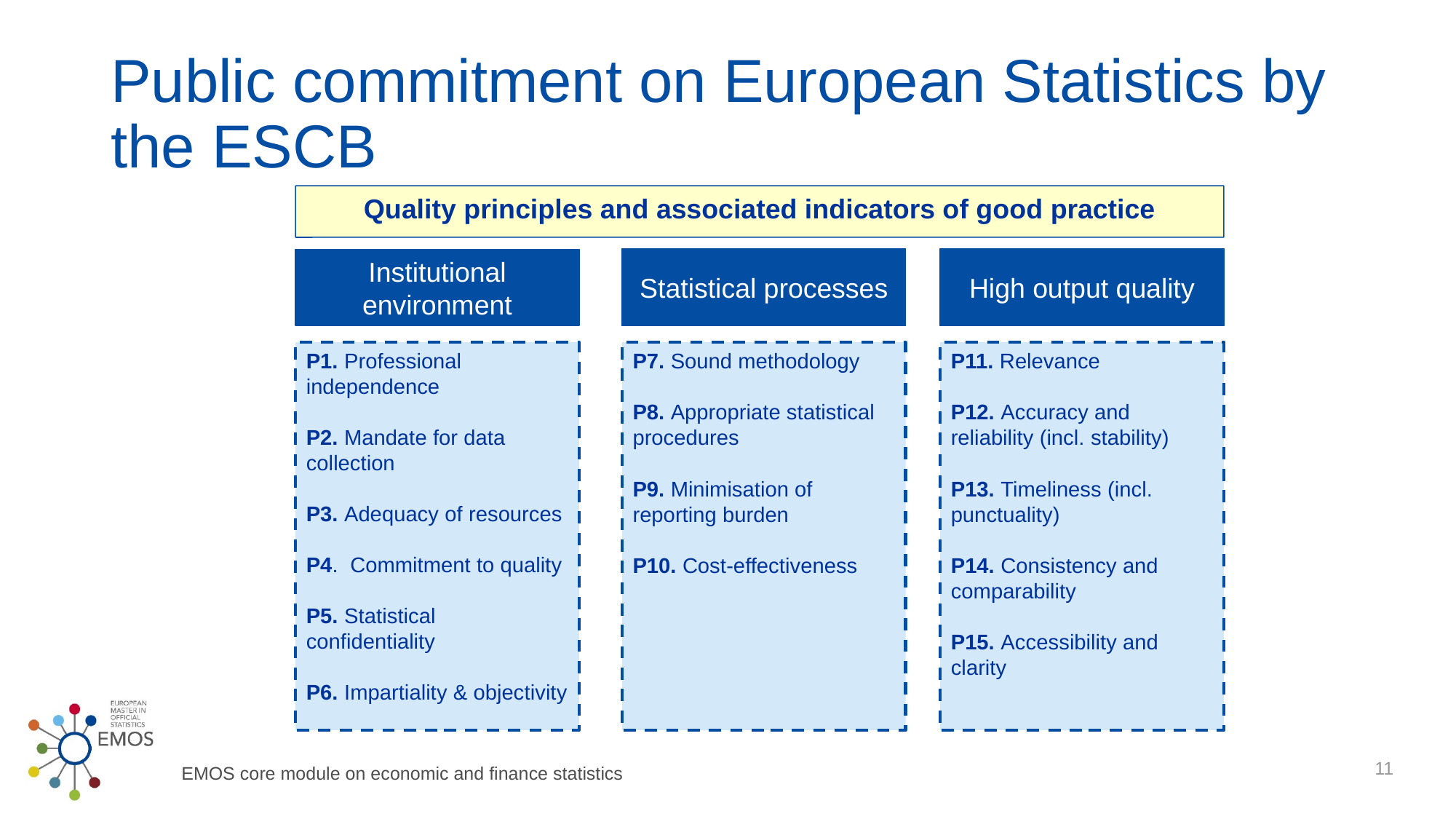

# Public commitment on European Statistics by the ESCB
Quality principles and associated indicators of good practice
Statistical processes
High output quality
Institutional environment
P1. Professional independence

P2. Mandate for data collection

P3. Adequacy of resources

P4.  Commitment to quality

P5. Statistical confidentiality

P6. Impartiality & objectivity
P7. Sound methodology

P8. Appropriate statistical procedures

P9. Minimisation of reporting burden

P10. Cost-effectiveness
P11. Relevance

P12. Accuracy and reliability (incl. stability)

P13. Timeliness (incl. punctuality)

P14. Consistency and comparability

P15. Accessibility and clarity
11